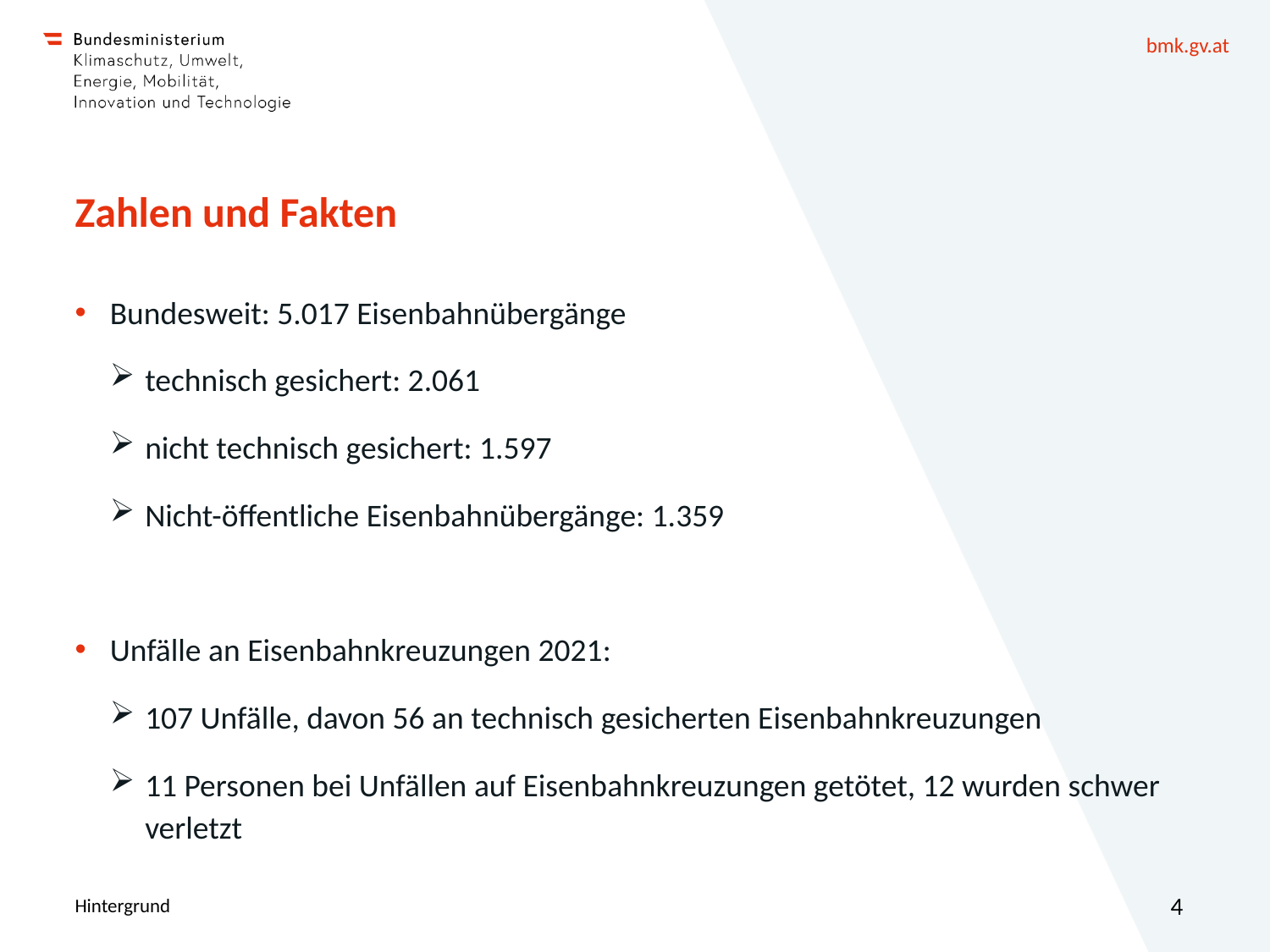

# Zahlen und Fakten
Bundesweit: 5.017 Eisenbahnübergänge
technisch gesichert: 2.061
nicht technisch gesichert: 1.597
Nicht-öffentliche Eisenbahnübergänge: 1.359

Unfälle an Eisenbahnkreuzungen 2021:
107 Unfälle, davon 56 an technisch gesicherten Eisenbahnkreuzungen
11 Personen bei Unfällen auf Eisenbahnkreuzungen getötet, 12 wurden schwer verletzt
Hintergrund
4